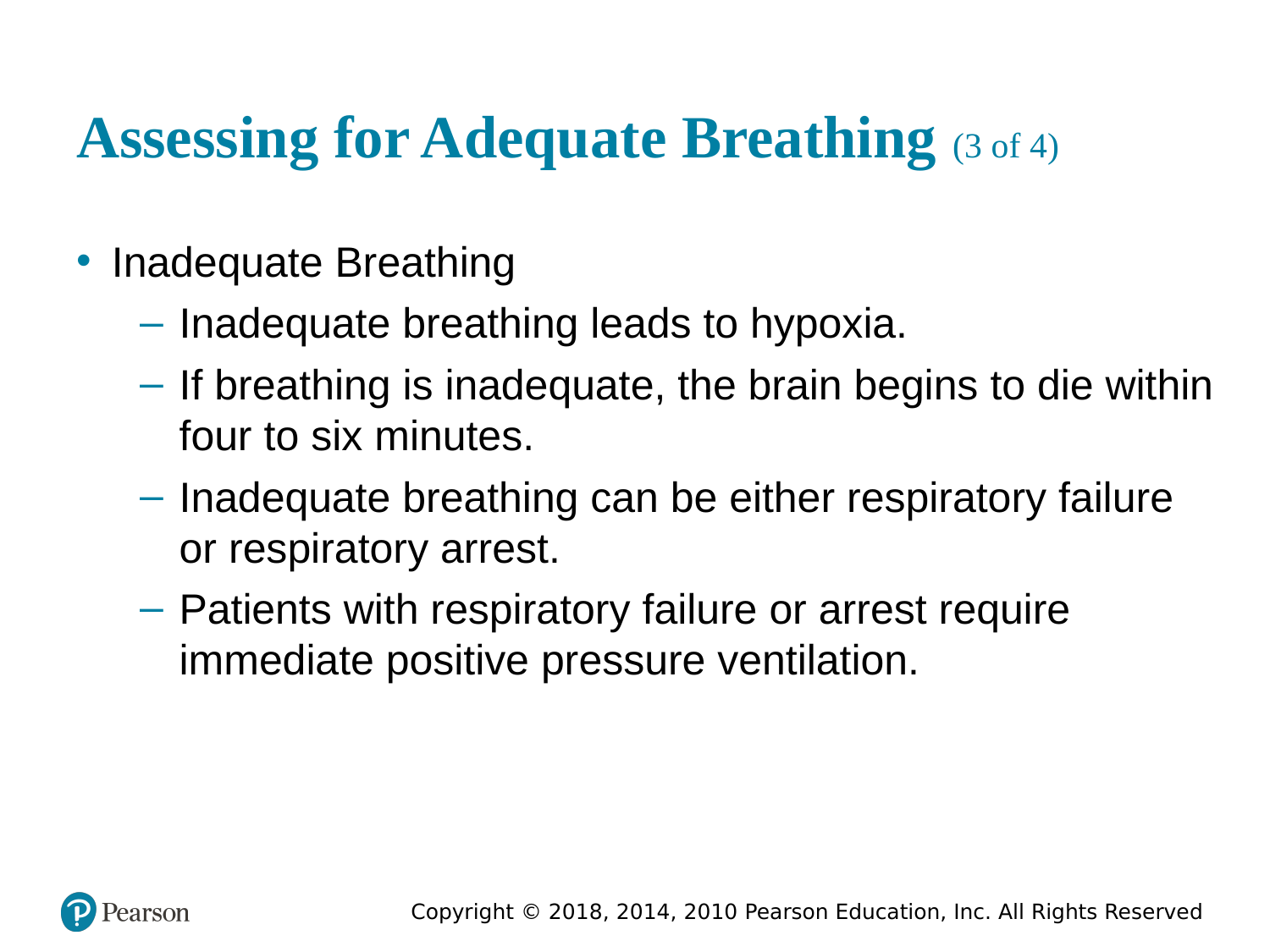

# Assessing for Adequate Breathing (3 of 4)
Inadequate Breathing
Inadequate breathing leads to hypoxia.
If breathing is inadequate, the brain begins to die within four to six minutes.
Inadequate breathing can be either respiratory failure or respiratory arrest.
Patients with respiratory failure or arrest require immediate positive pressure ventilation.